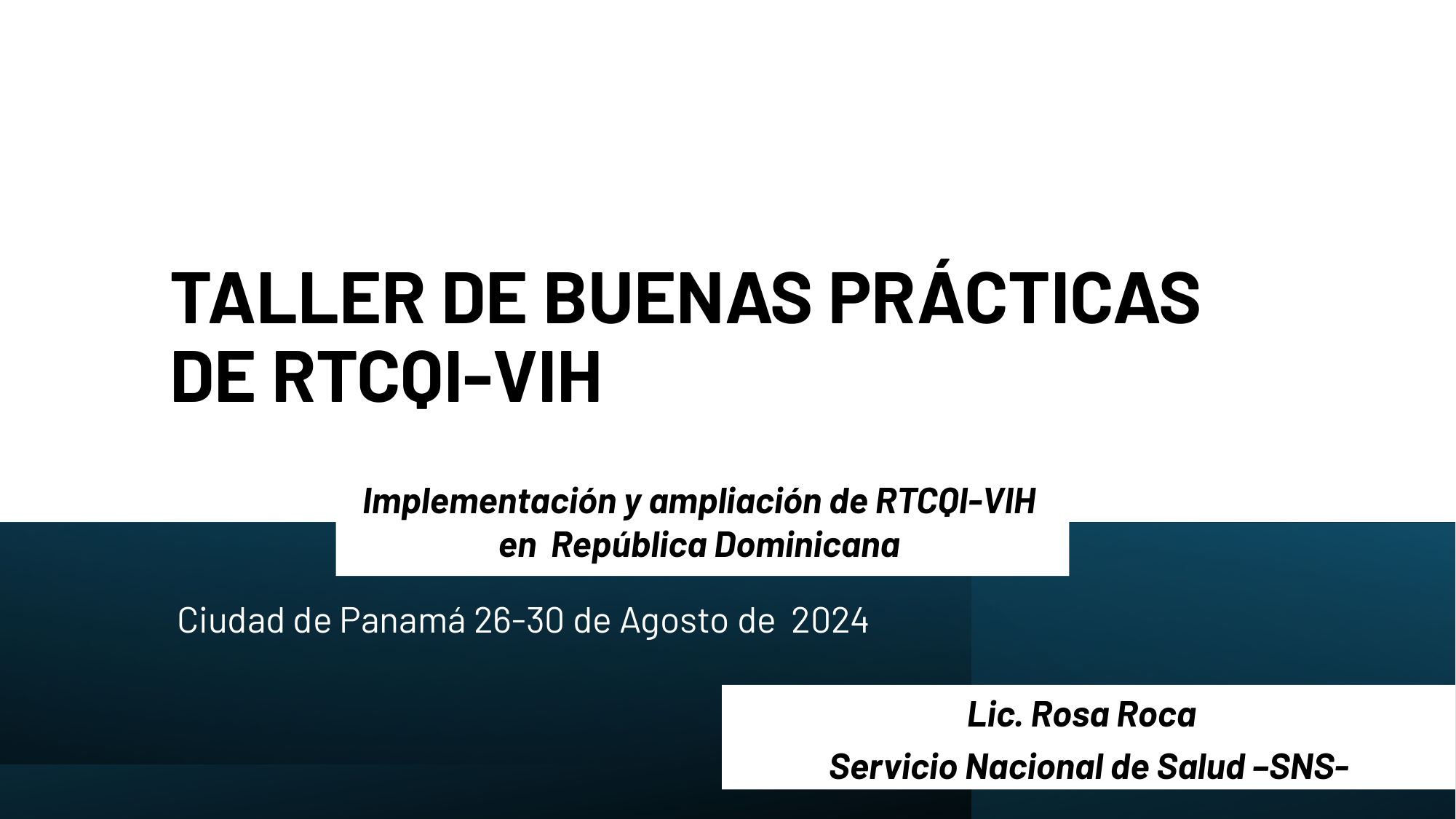

# TALLER DE BUENAS PRÁCTICAS DE RTCQI-VIH
Implementación y ampliación de RTCQI-VIH  en  República Dominicana

 Ciudad de Panamá 26-30 de Agosto de  2024

Lic. Rosa Roca
Servicio Nacional de Salud –SNS-